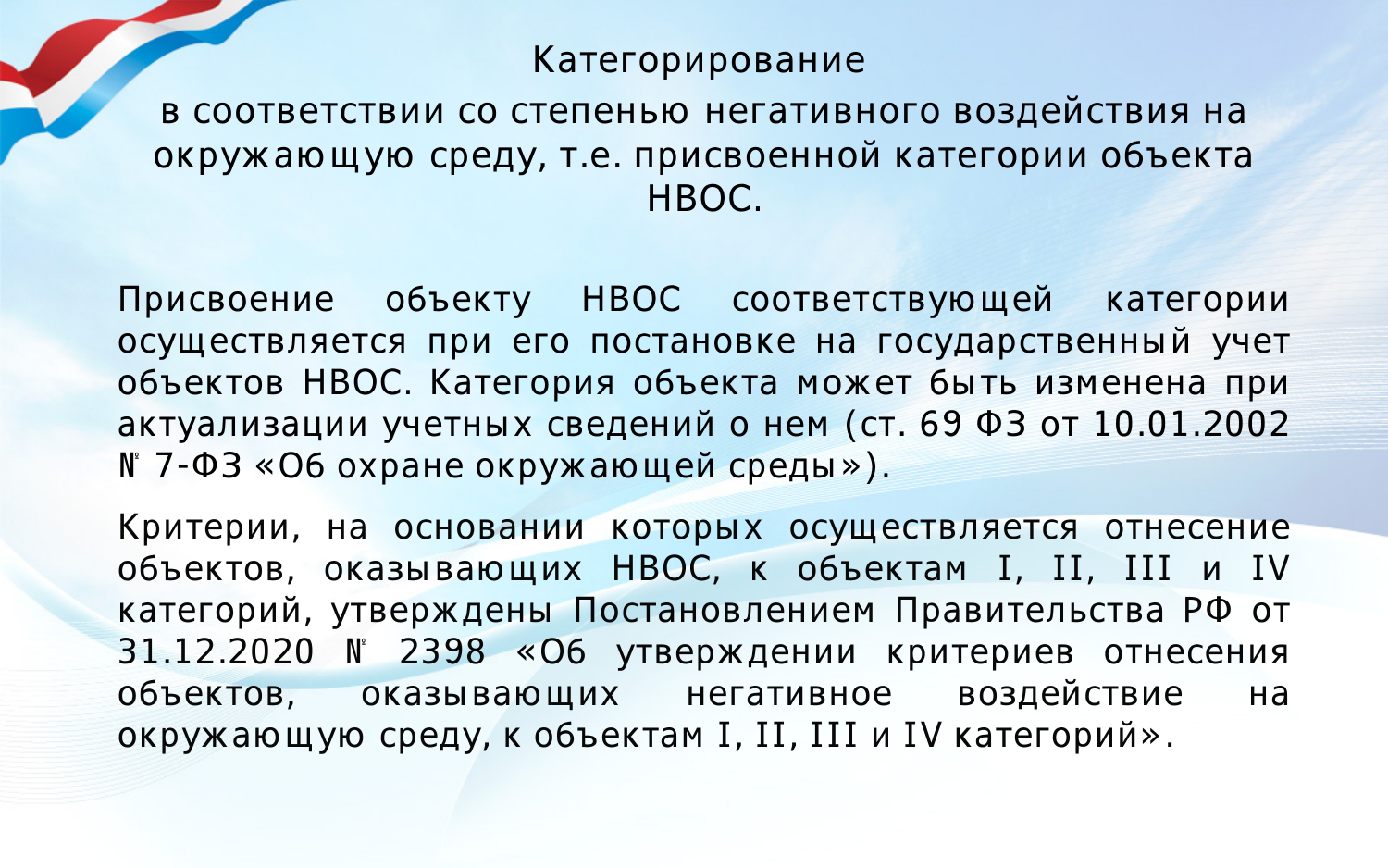

Категорирование
в соответствии со степенью негативного воздействия на окружающую среду, т.е. присвоенной категории объекта НВОС.

Присвоение объекту НВОС соответствующей категории осуществляется при его постановке на государственный учет объектов НВОС. Категория объекта может быть изменена при актуализации учетных сведений о нем (ст. 69 ФЗ от 10.01.2002 № 7-ФЗ «Об охране окружающей среды»).
Критерии, на основании которых осуществляется отнесение объектов, оказывающих НВОС, к объектам I, II, III и IV категорий, утверждены Постановлением Правительства РФ от 31.12.2020 № 2398 «Об утверждении критериев отнесения объектов, оказывающих негативное воздействие на окружающую среду, к объектам I, II, III и IV категорий».